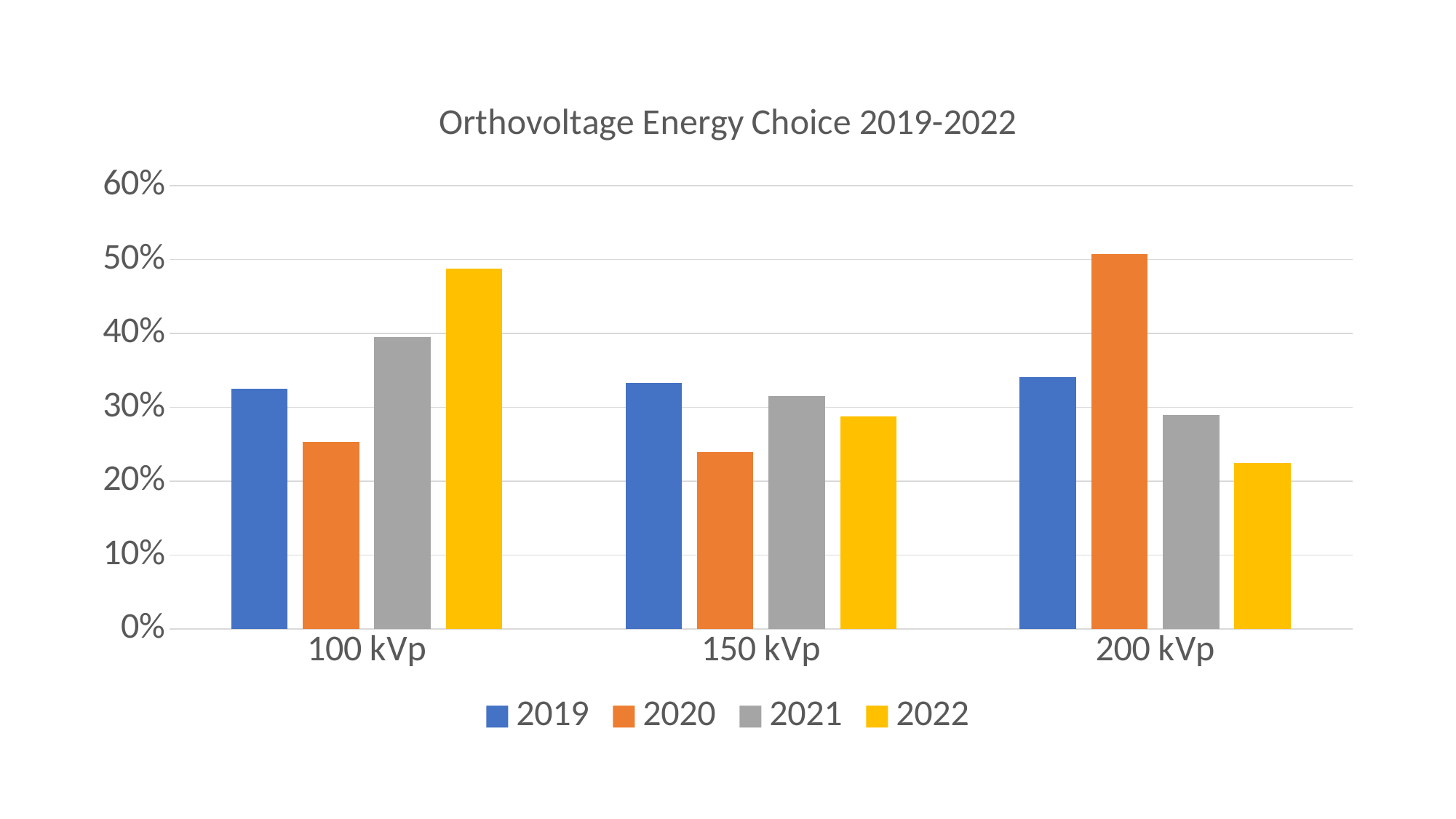

### Chart: Orthovoltage Energy Choice 2019-2022

| Category | 2019 | 2020 | 2021 | 2022 |
|---|---|---|---|---|
| 100 kVp | 0.3252032520325203 | 0.2535211267605634 | 0.39473684210526316 | 0.4875 |
| 150 kVp | 0.3333333333333333 | 0.23943661971830985 | 0.3157894736842105 | 0.2875 |
| 200 kVp | 0.34146341463414637 | 0.5070422535211268 | 0.2894736842105263 | 0.225 |